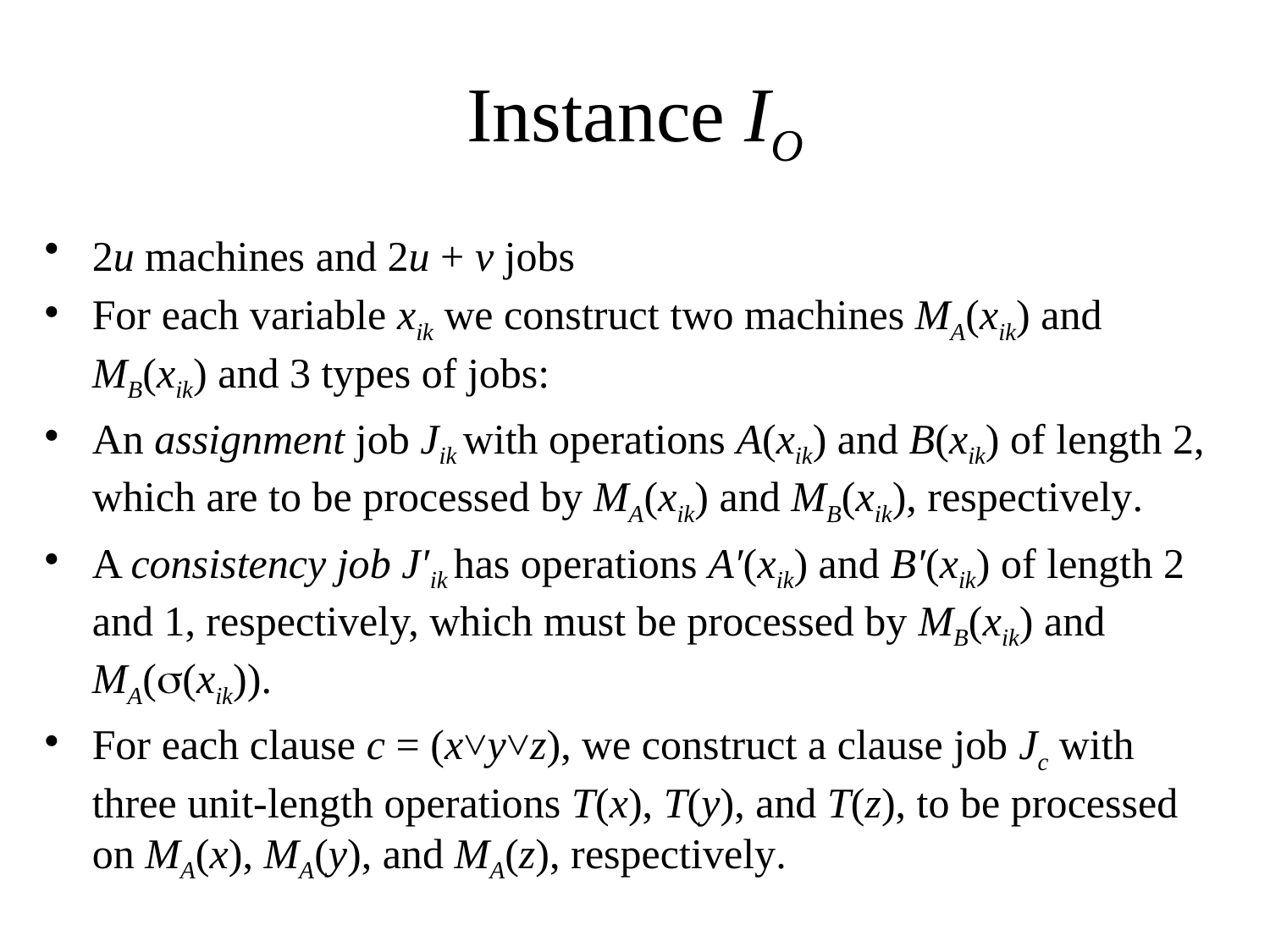

# Instance IO
2u machines and 2u + v jobs
For each variable xik we construct two machines MA(xik) and MB(xik) and 3 types of jobs:
An assignment job Jik with operations A(xik) and B(xik) of length 2, which are to be processed by MA(xik) and MB(xik), respectively.
A consistency job J′ik has operations A′(xik) and B′(xik) of length 2 and 1, respectively, which must be processed by MB(xik) and MA(σ(xik)).
For each clause c = (x˅y˅z), we construct a clause job Jc with three unit-length operations T(x), T(y), and T(z), to be processed on MA(x), MA(y), and MA(z), respectively.